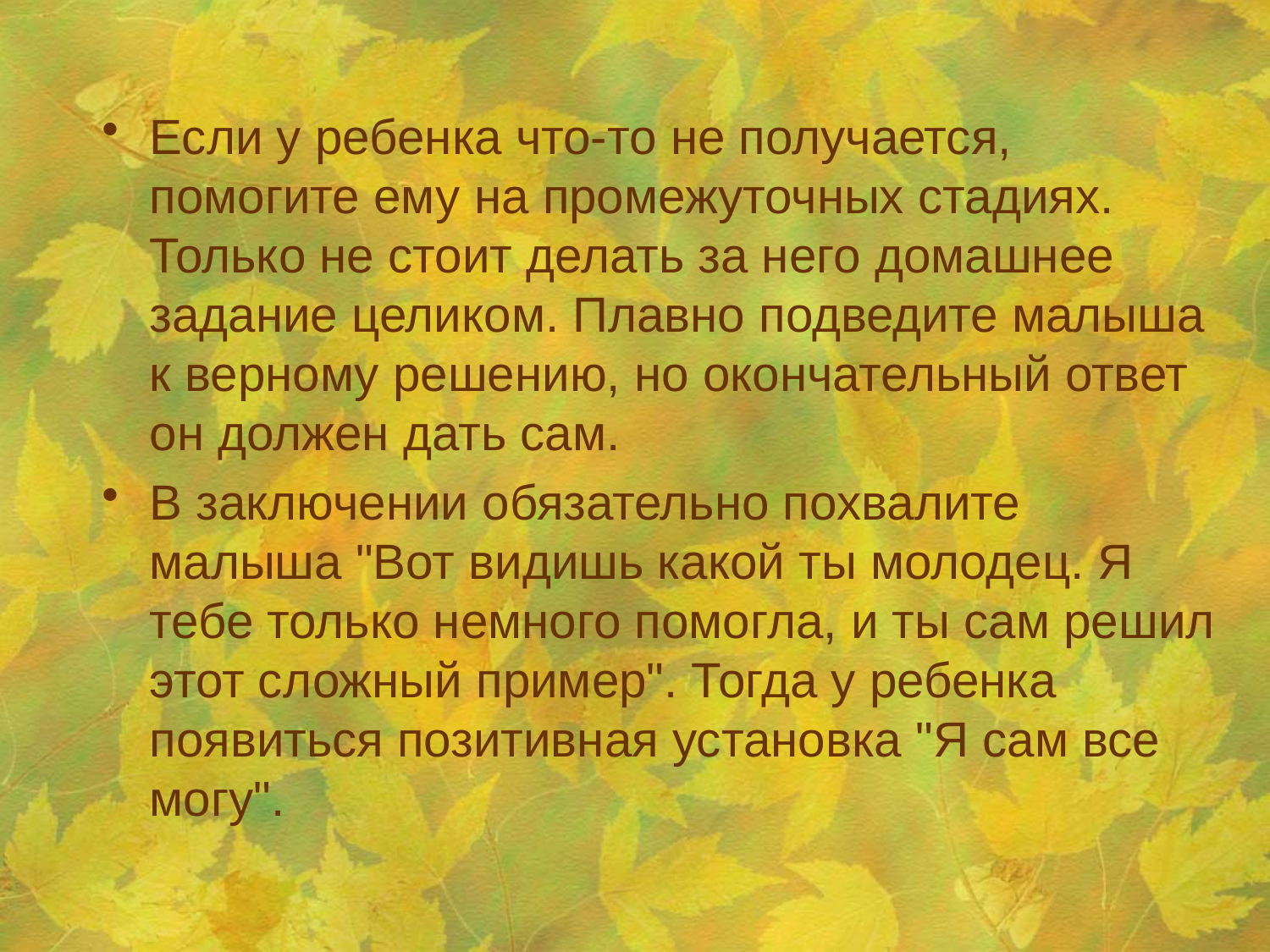

Если у ребенка что-то не получается, помогите ему на промежуточных стадиях. Только не стоит делать за него домашнее задание целиком. Плавно подведите малыша к верному решению, но окончательный ответ он должен дать сам.
В заключении обязательно похвалите малыша "Вот видишь какой ты молодец. Я тебе только немного помогла, и ты сам решил этот сложный пример". Тогда у ребенка появиться позитивная установка "Я сам все могу".